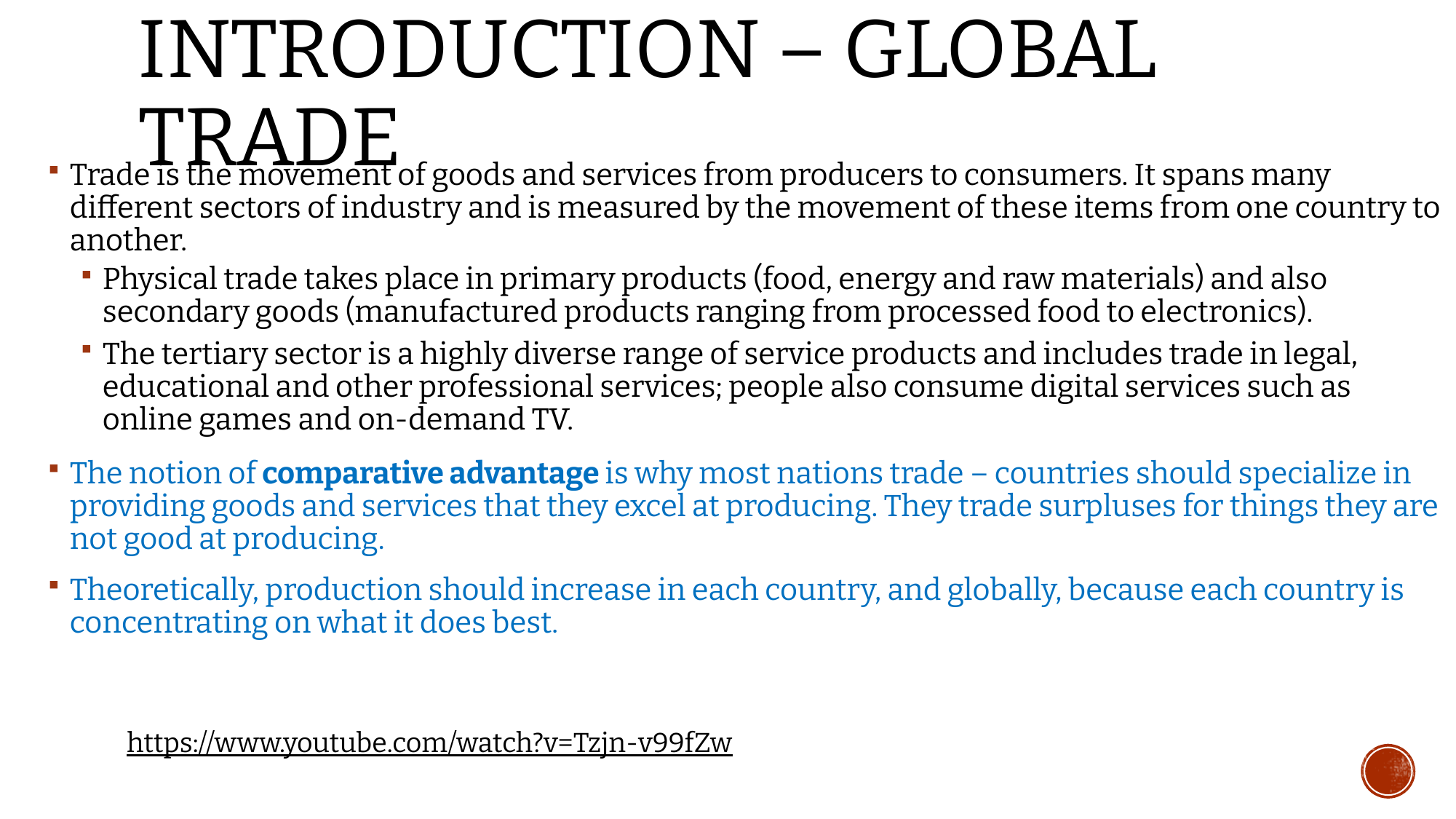

# Introduction – global trade
Trade is the movement of goods and services from producers to consumers. It spans many different sectors of industry and is measured by the movement of these items from one country to another.
Physical trade takes place in primary products (food, energy and raw materials) and also secondary goods (manufactured products ranging from processed food to electronics).
The tertiary sector is a highly diverse range of service products and includes trade in legal, educational and other professional services; people also consume digital services such as online games and on-demand TV.
The notion of comparative advantage is why most nations trade – countries should specialize in providing goods and services that they excel at producing. They trade surpluses for things they are not good at producing.
Theoretically, production should increase in each country, and globally, because each country is concentrating on what it does best.

https://www.youtube.com/watch?v=Tzjn-v99fZw